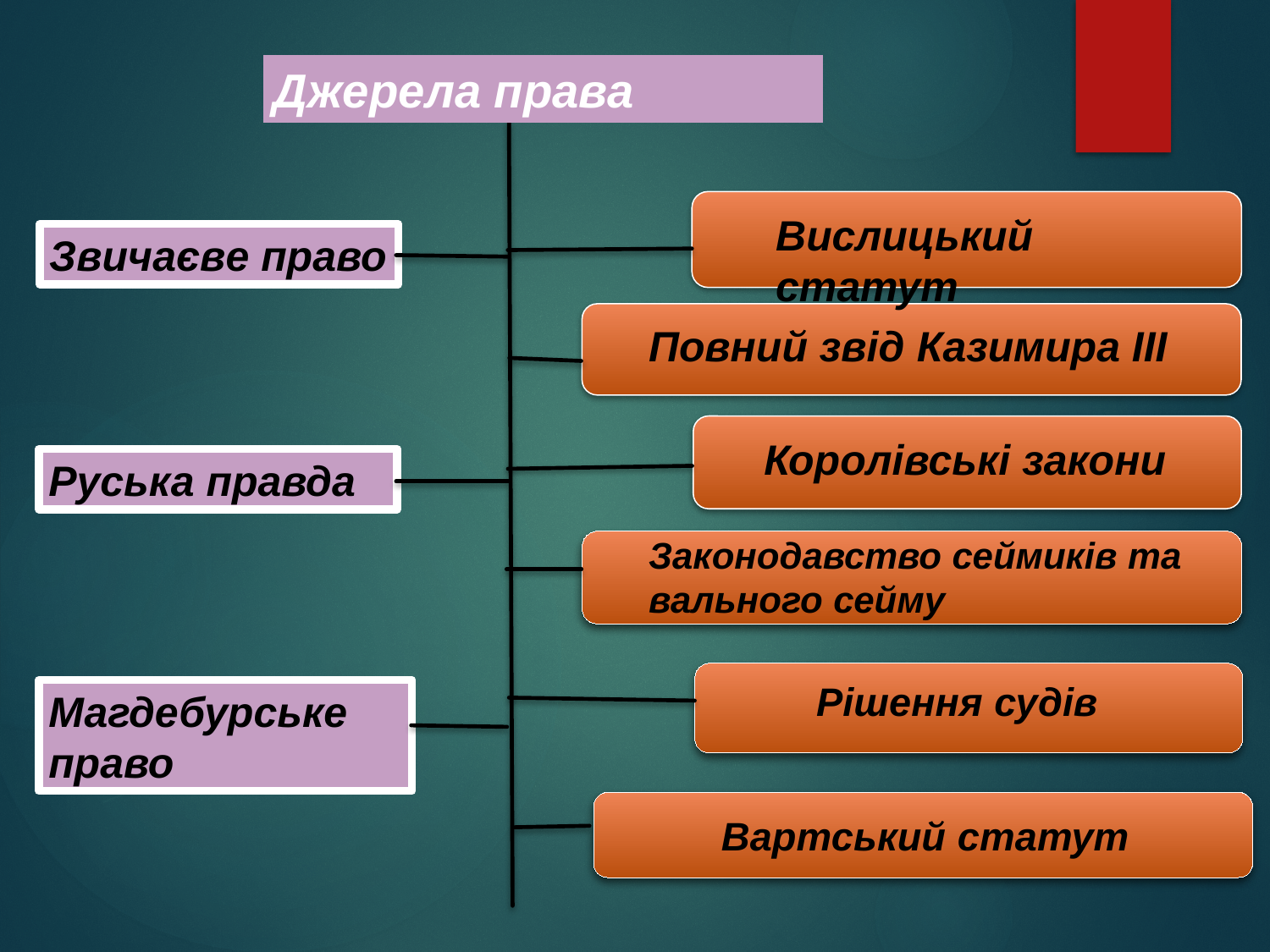

Джерела права

Вислицький статут
Звичаєве право

Повний звід Казимира ІІІ

Королівські закони
Руська правда
Законодавство сеймиків та вального сейму

Рішення судів
Магдебурське право

Вартський статут